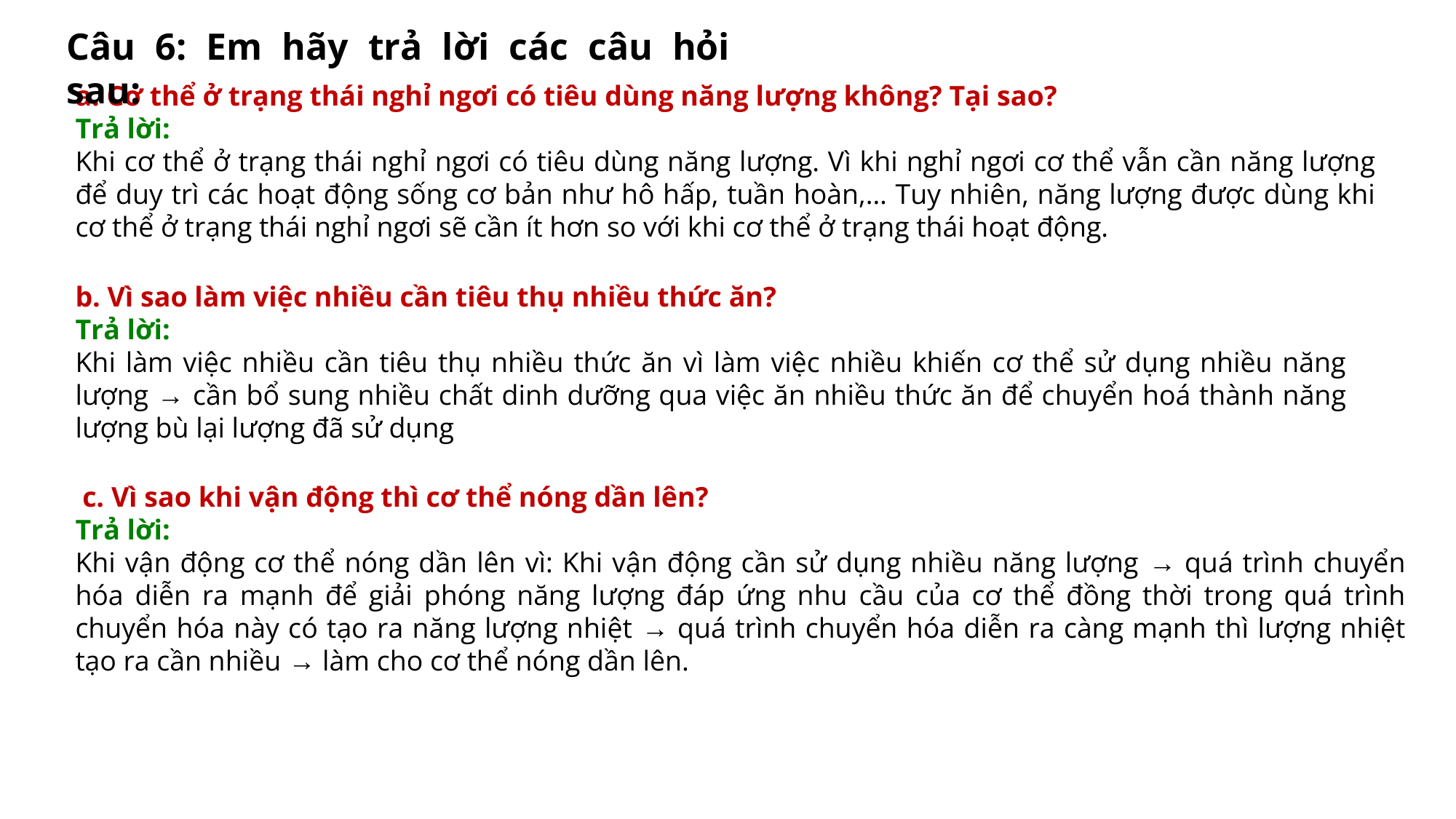

Câu 6: Em hãy trả lời các câu hỏi sau:
a. Cơ thể ở trạng thái nghỉ ngơi có tiêu dùng năng lượng không? Tại sao?
Trả lời:
Khi cơ thể ở trạng thái nghỉ ngơi có tiêu dùng năng lượng. Vì khi nghỉ ngơi cơ thể vẫn cần năng lượng để duy trì các hoạt động sống cơ bản như hô hấp, tuần hoàn,… Tuy nhiên, năng lượng được dùng khi cơ thể ở trạng thái nghỉ ngơi sẽ cần ít hơn so với khi cơ thể ở trạng thái hoạt động.
b. Vì sao làm việc nhiều cần tiêu thụ nhiều thức ăn?
Trả lời:
Khi làm việc nhiều cần tiêu thụ nhiều thức ăn vì làm việc nhiều khiến cơ thể sử dụng nhiều năng lượng → cần bổ sung nhiều chất dinh dưỡng qua việc ăn nhiều thức ăn để chuyển hoá thành năng lượng bù lại lượng đã sử dụng
 c. Vì sao khi vận động thì cơ thể nóng dần lên?
Trả lời:
Khi vận động cơ thể nóng dần lên vì: Khi vận động cần sử dụng nhiều năng lượng → quá trình chuyển hóa diễn ra mạnh để giải phóng năng lượng đáp ứng nhu cầu của cơ thể đồng thời trong quá trình chuyển hóa này có tạo ra năng lượng nhiệt → quá trình chuyển hóa diễn ra càng mạnh thì lượng nhiệt tạo ra cần nhiều → làm cho cơ thể nóng dần lên.